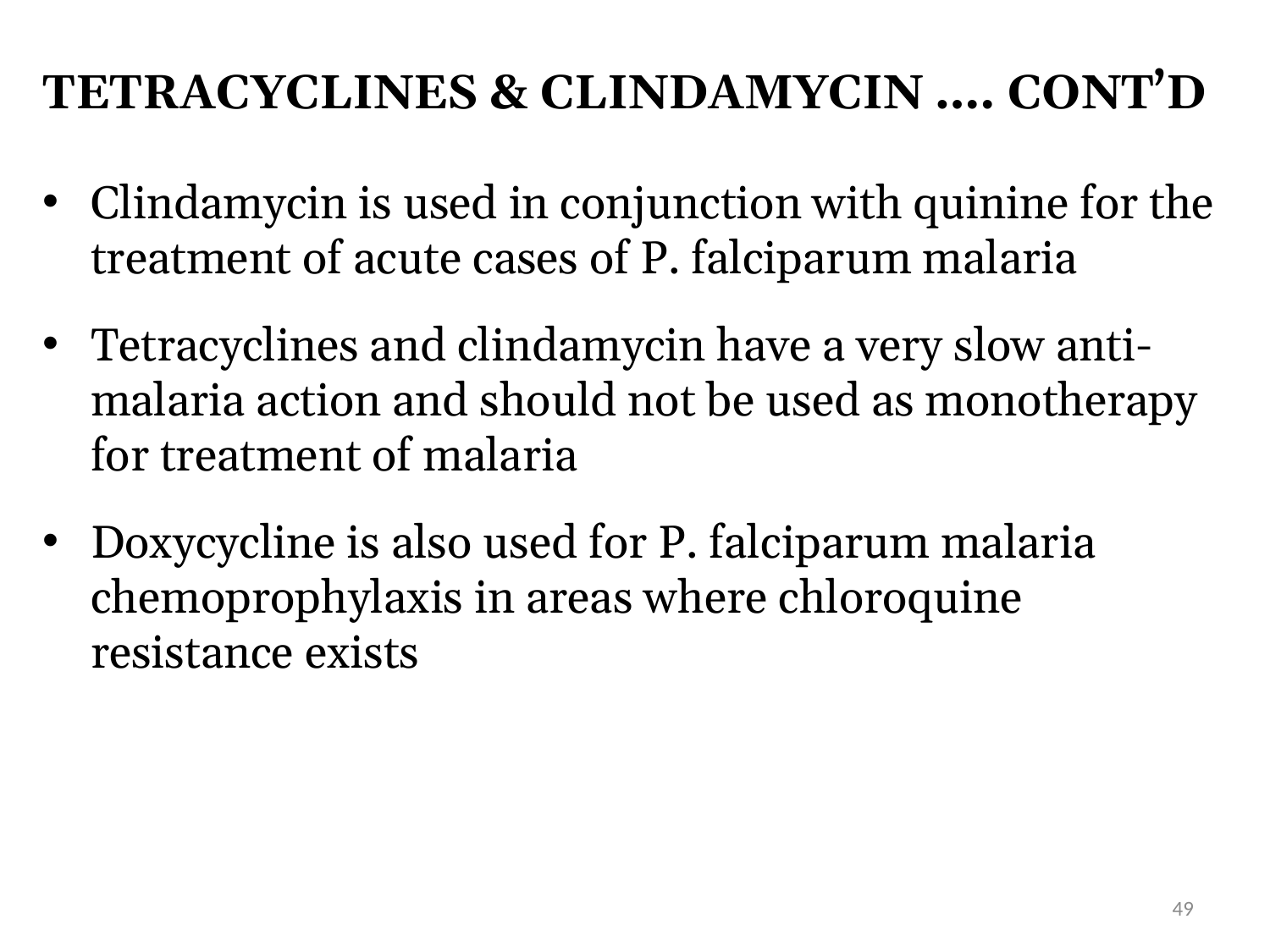

# Tetracyclines & clindamycin …. Cont’d
Clindamycin is used in conjunction with quinine for the treatment of acute cases of P. falciparum malaria
Tetracyclines and clindamycin have a very slow anti-malaria action and should not be used as monotherapy for treatment of malaria
Doxycycline is also used for P. falciparum malaria chemoprophylaxis in areas where chloroquine resistance exists
49